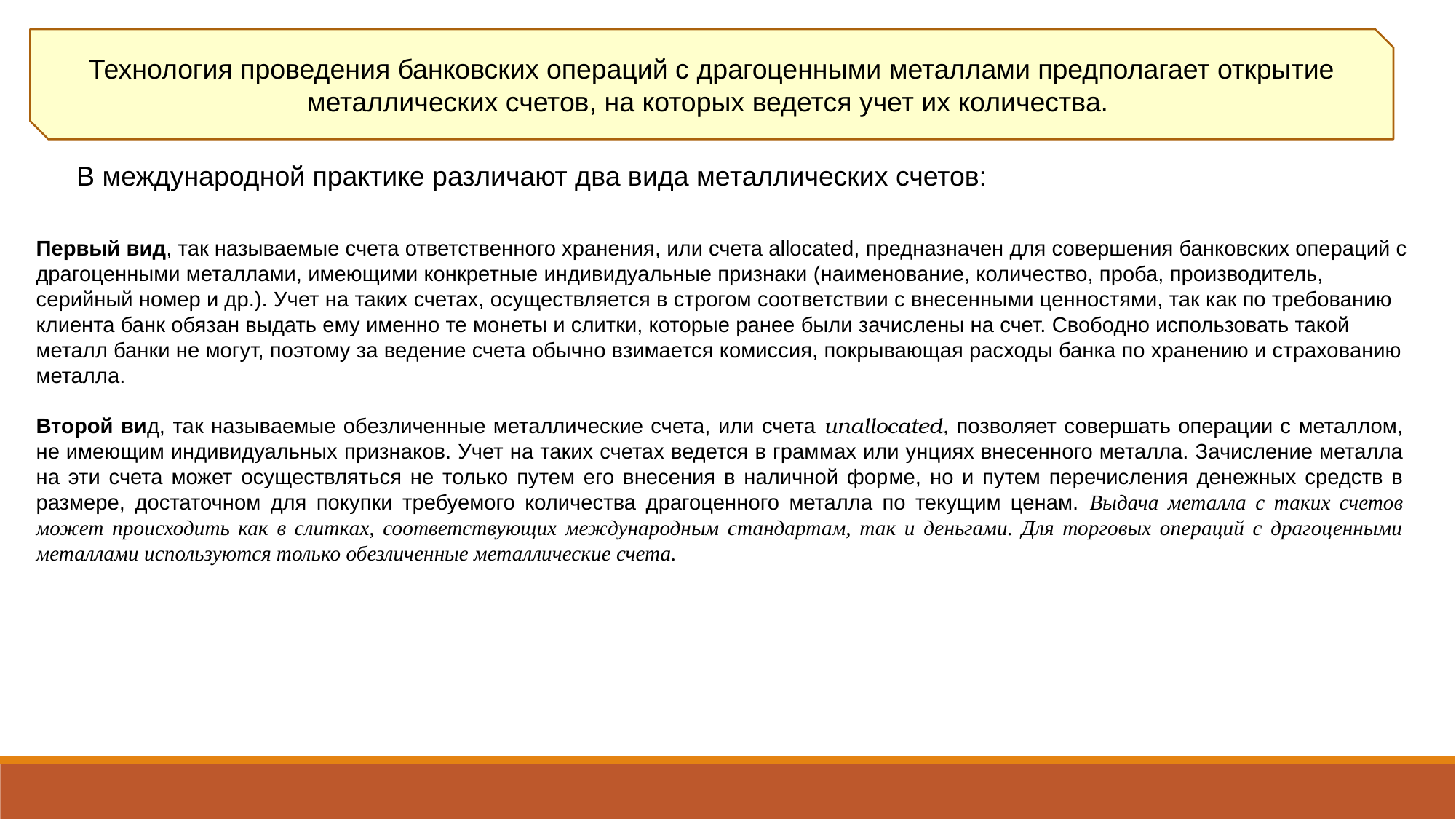

Технология проведения банковских операций с драгоценными металлами предполагает открытие металлических счетов, на которых ведется учет их количества.
В международной практике различают два вида ме­таллических счетов:
Первый вид, так называемые счета ответственного хранения, или счета allocated, предназначен для совершения банковских операций с драгоценными металлами, имеющими конкретные индивидуальные признаки (наименование, количество, проба, производитель, серийный номер и др.). Учет на таких счетах, осуществляется в строгом соответствии с внесенными ценностями, так как по требованию клиента банк обязан выдать ему именно те монеты и слитки, которые ранее были зачислены на счет. Свободно использовать такой металл банки не могут, поэтому за ведение счета обычно взимается комиссия, покрывающая расходы банка по хранению и страхованию металла.
Второй вид, так называемые обезличенные металлические счета, или счета unallocated, позволяет совершать операции с металлом, не имею­щим индивидуальных признаков. Учет на таких счетах ведется в грам­мах или унциях внесенного металла. Зачисление металла на эти счета может осуществляться не только путем его внесения в наличной фор­ме, но и путем перечисления денежных средств в размере, достаточном для покупки требуемого количества драгоценного металла по текущим ценам. Выдача металла с таких счетов может происходить как в слит­ках, соответствующих международным стандартам, так и деньгами. Для торговых операций с драгоценными металлами используются только обезличенные металлические счета.